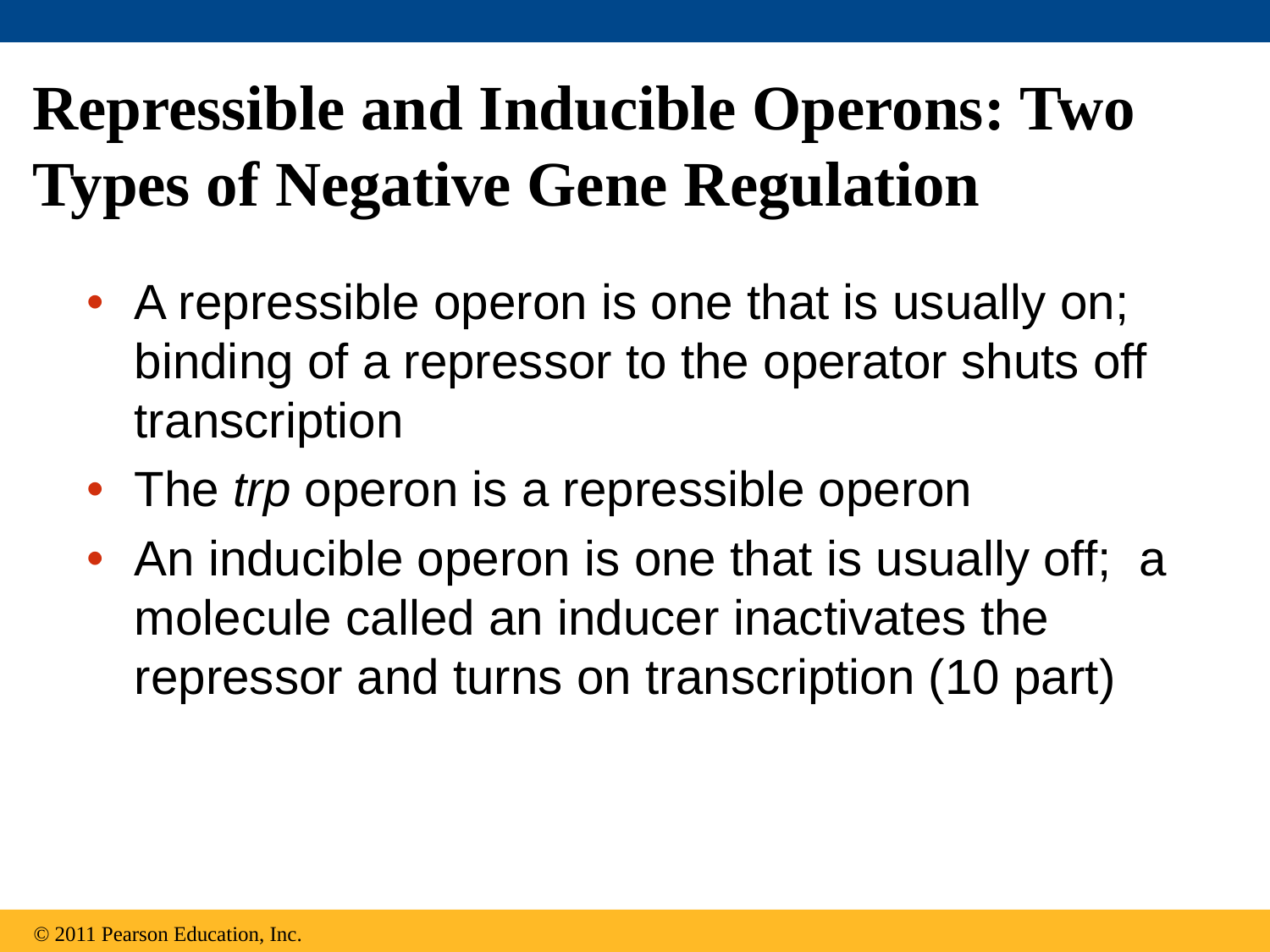

# Repressible and Inducible Operons: Two Types of Negative Gene Regulation
A repressible operon is one that is usually on; binding of a repressor to the operator shuts off transcription
The trp operon is a repressible operon
An inducible operon is one that is usually off;  a molecule called an inducer inactivates the repressor and turns on transcription (10 part)

© 2011 Pearson Education, Inc.